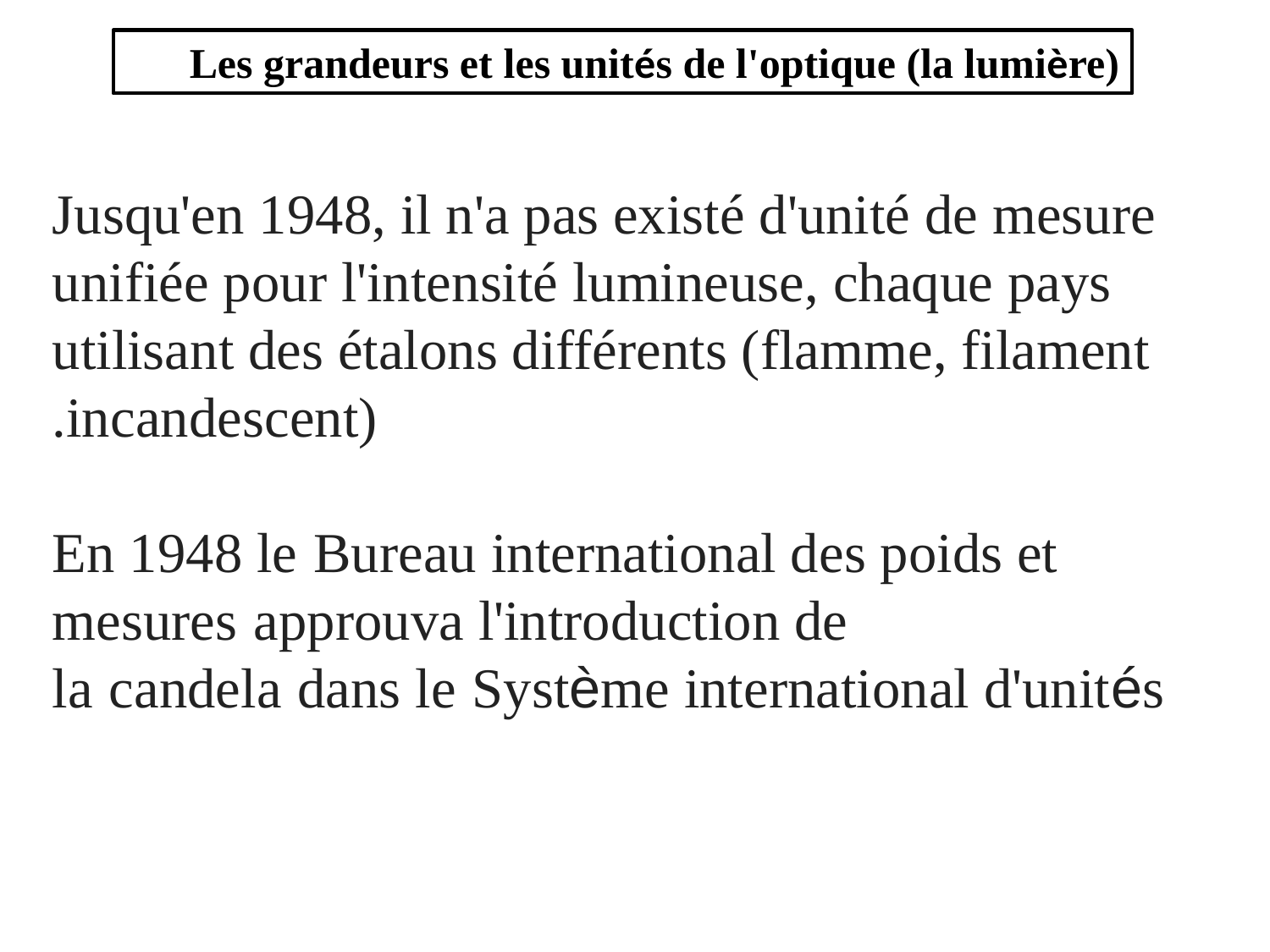

Les grandeurs et les unités de l'optique (la lumière)
Jusqu'en 1948, il n'a pas existé d'unité de mesure unifiée pour l'intensité lumineuse, chaque pays utilisant des étalons différents (flamme, filament incandescent).

En 1948 le Bureau international des poids et mesures approuva l'introduction de la candela dans le Système international d'unités